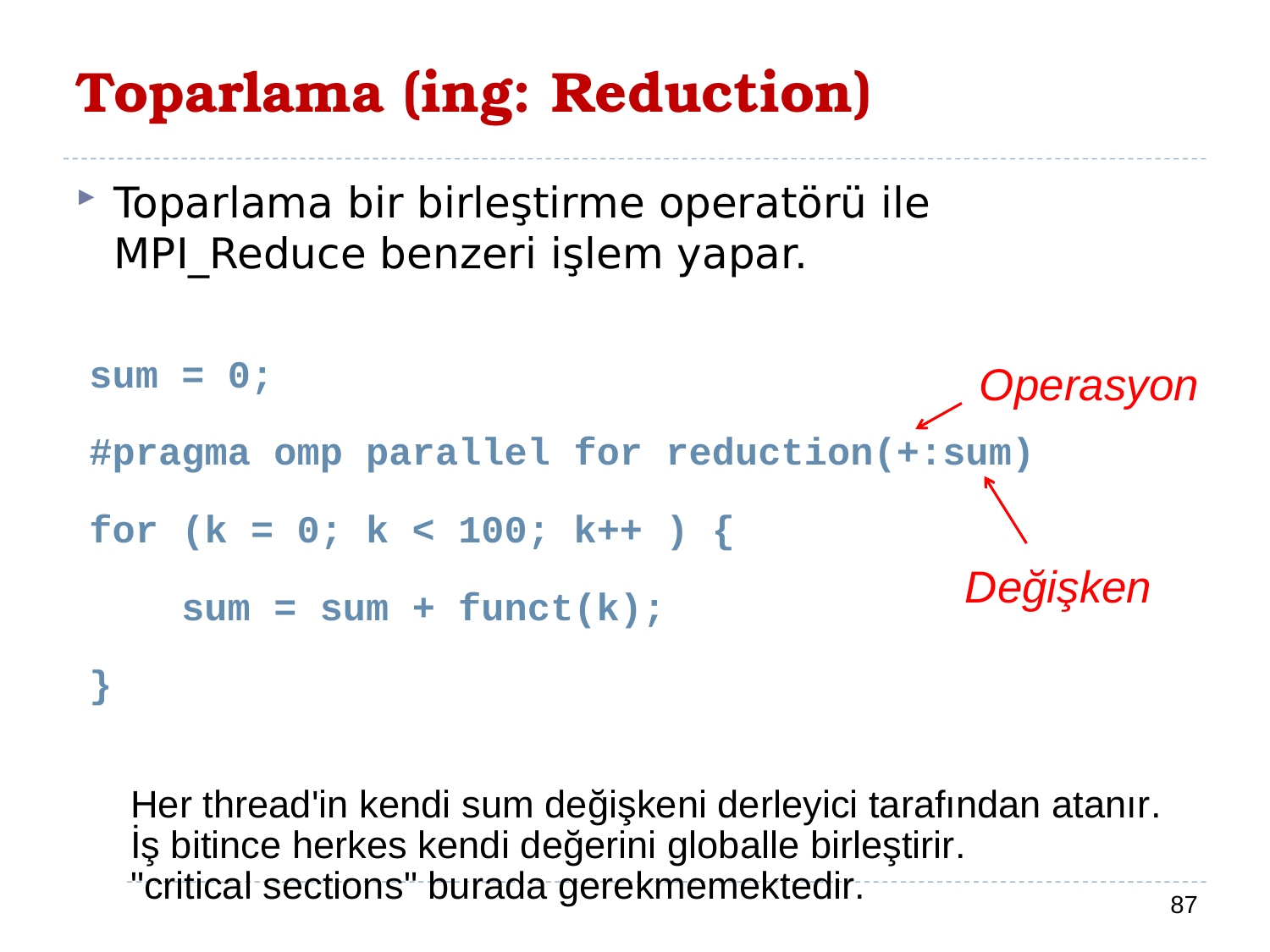

# Toparlama (ing: Reduction)
Toparlama bir birleştirme operatörü ile MPI_Reduce benzeri işlem yapar.

sum = 0;
#pragma omp parallel for reduction(+:sum)
for (k = 0; k < 100; k++ ) {
    sum = sum + funct(k);
}
Operasyon
Değişken
Her thread'in kendi sum değişkeni derleyici tarafından atanır.
İş bitince herkes kendi değerini globalle birleştirir.
"critical sections" burada gerekmemektedir.
87